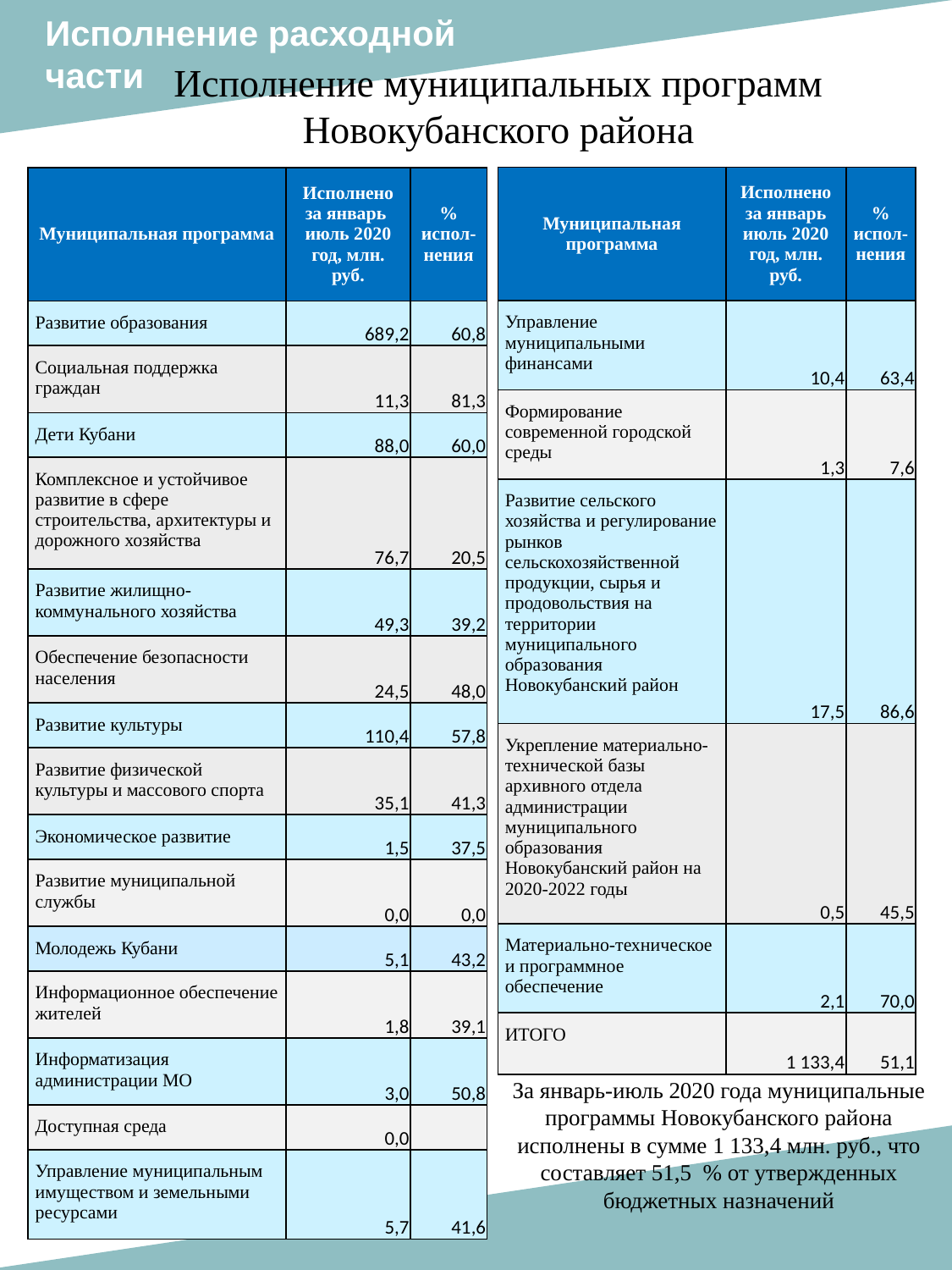

Исполнение расходной
части
Исполнение муниципальных программ Новокубанского района
| Муниципальная программа | Исполнено за январь июль 2020 год, млн. руб. | % испол-нения |
| --- | --- | --- |
| Управление муниципальными финансами | 10,4 | 63,4 |
| Формирование современной городской среды | 1,3 | 7,6 |
| Развитие сельского хозяйства и регулирование рынков сельскохозяйственной продукции, сырья и продовольствия на территории муниципального образования Новокубанский район | 17,5 | 86,6 |
| Укрепление материально-технической базы архивного отдела администрации муниципального образования Новокубанский район на 2020-2022 годы | 0,5 | 45,5 |
| Материально-техническое и программное обеспечение | 2,1 | 70,0 |
| ИТОГО | 1 133,4 | 51,1 |
| Муниципальная программа | Исполнено за январь июль 2020 год, млн. руб. | % испол-нения |
| --- | --- | --- |
| Развитие образования | 689,2 | 60,8 |
| Социальная поддержка граждан | 11,3 | 81,3 |
| Дети Кубани | 88,0 | 60,0 |
| Комплексное и устойчивое развитие в сфере строительства, архитектуры и дорожного хозяйства | 76,7 | 20,5 |
| Развитие жилищно-коммунального хозяйства | 49,3 | 39,2 |
| Обеспечение безопасности населения | 24,5 | 48,0 |
| Развитие культуры | 110,4 | 57,8 |
| Развитие физической культуры и массового спорта | 35,1 | 41,3 |
| Экономическое развитие | 1,5 | 37,5 |
| Развитие муниципальной службы | 0,0 | 0,0 |
| Молодежь Кубани | 5,1 | 43,2 |
| Информационное обеспечение жителей | 1,8 | 39,1 |
| Информатизация администрации МО | 3,0 | 50,8 |
| Доступная среда | 0,0 |  |
| Управление муниципальным имуществом и земельными ресурсами | 5,7 | 41,6 |
За январь-июль 2020 года муниципальные программы Новокубанского района исполнены в сумме 1 133,4 млн. руб., что составляет 51,5  % от утвержденных бюджетных назначений